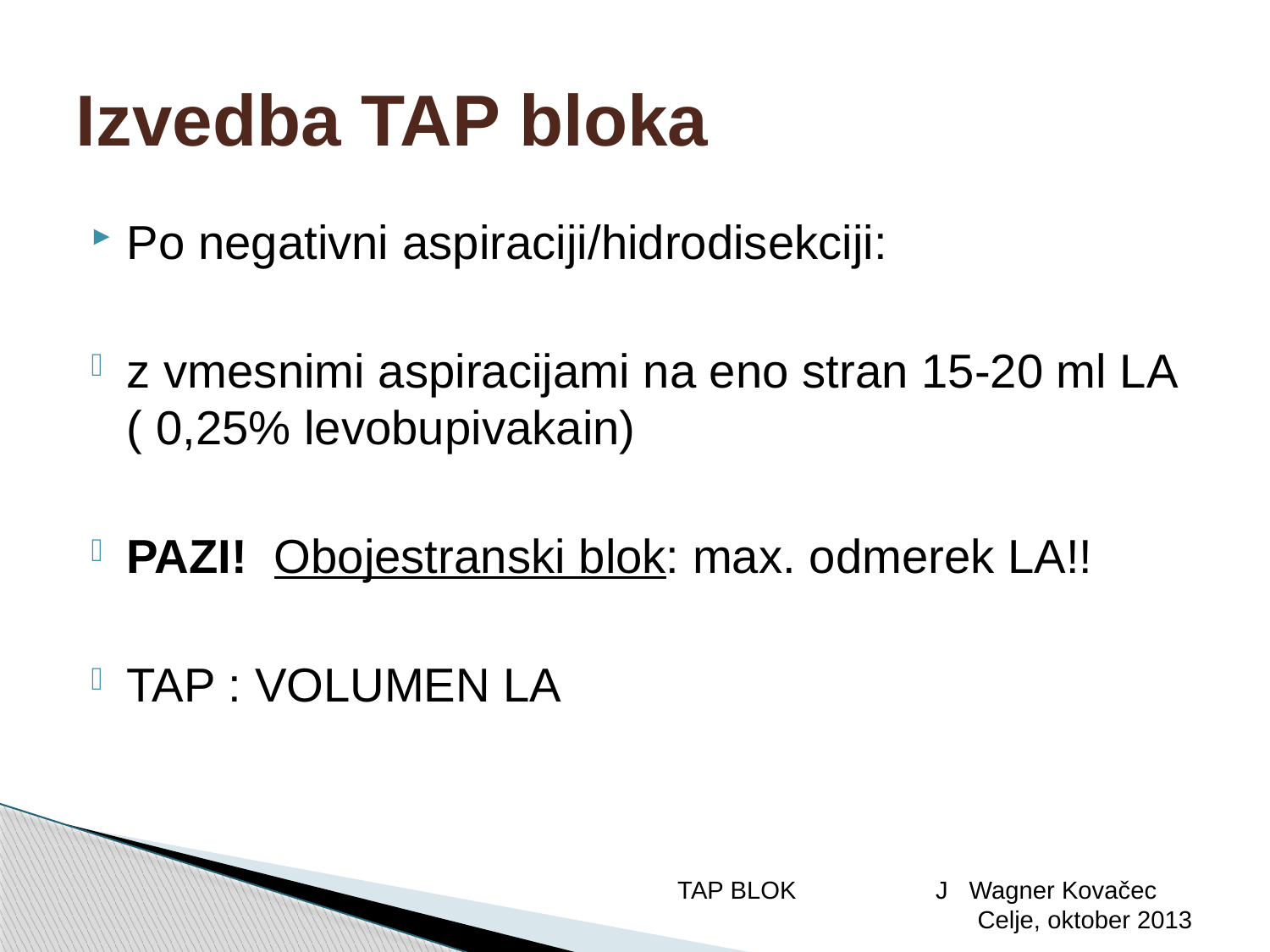

# Izvedba TAP bloka
Po negativni aspiraciji/hidrodisekciji:

z vmesnimi aspiracijami na eno stran 15-20 ml LA ( 0,25% levobupivakain)

PAZI!  Obojestranski blok: max. odmerek LA!!

TAP : VOLUMEN LA
TAP BLOK                    J   Wagner Kovačec      Celje, oktober 2013